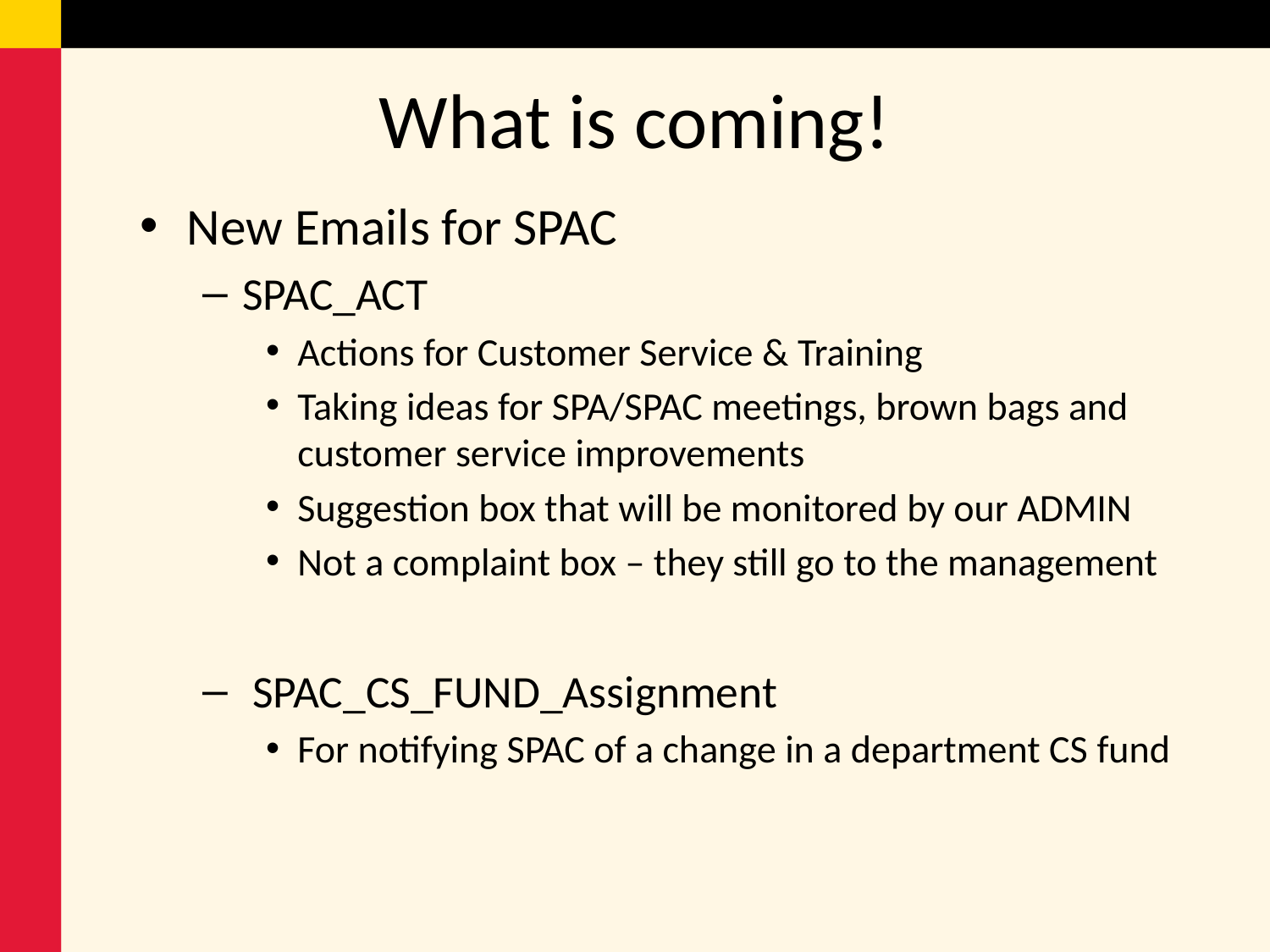

# What is coming!
New Emails for SPAC
SPAC_ACT
Actions for Customer Service & Training
Taking ideas for SPA/SPAC meetings, brown bags and customer service improvements
Suggestion box that will be monitored by our ADMIN
Not a complaint box – they still go to the management

 SPAC_CS_FUND_Assignment
For notifying SPAC of a change in a department CS fund